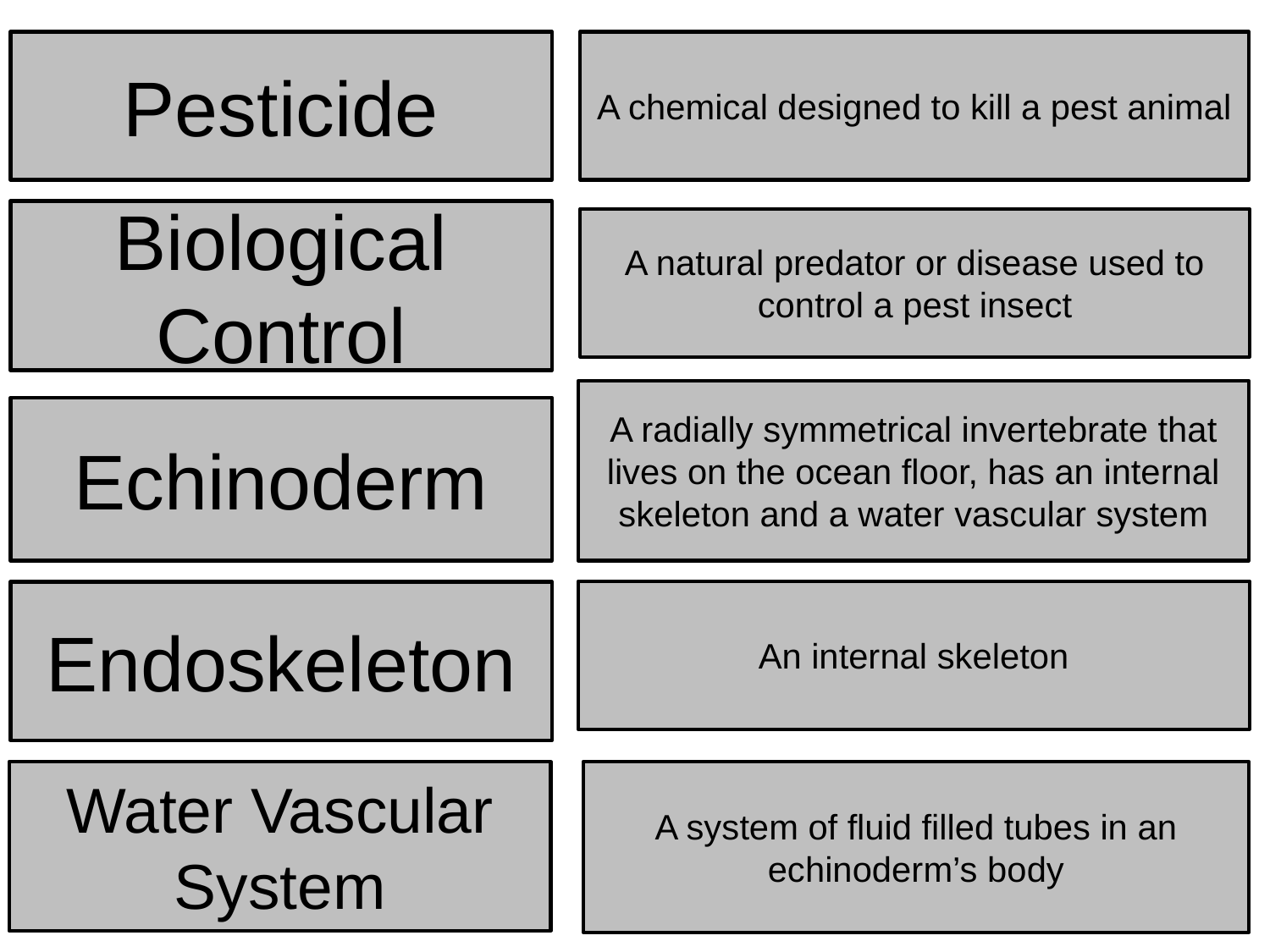

Pesticide
A chemical designed to kill a pest animal
Biological Control
A natural predator or disease used to control a pest insect
A radially symmetrical invertebrate that lives on the ocean floor, has an internal skeleton and a water vascular system
Echinoderm
An internal skeleton
Endoskeleton
Water Vascular System
A system of fluid filled tubes in an echinoderm’s body